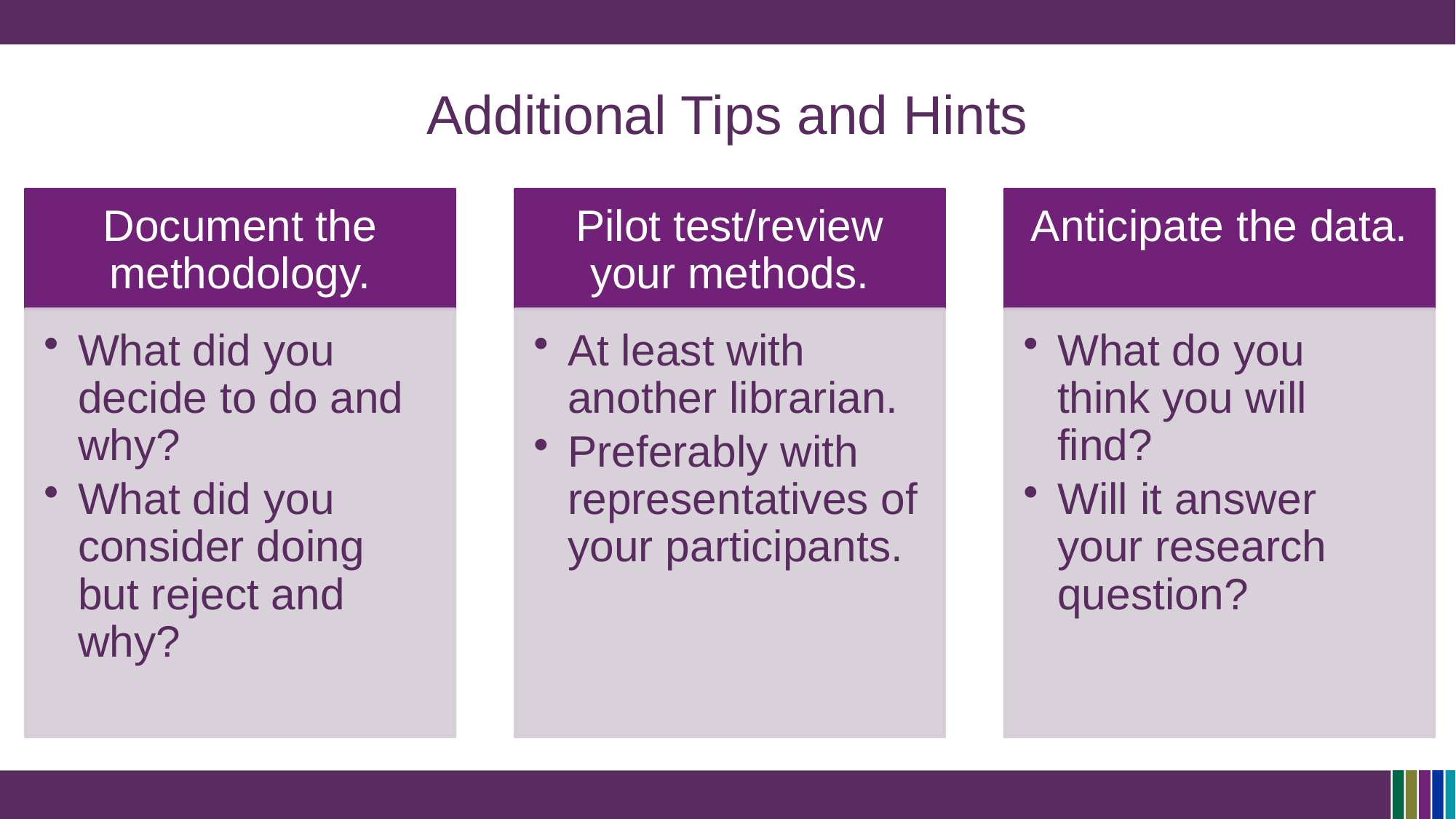

# Additional Tips and Hints
Document the methodology.
What did you decide to do and why?
What did you consider doing but reject and why?

Pilot test/review your methods.
At least with another librarian.
Preferably with representatives of your participants.

Anticipate the data.
What do you think you will find?
Will it answer your research question?